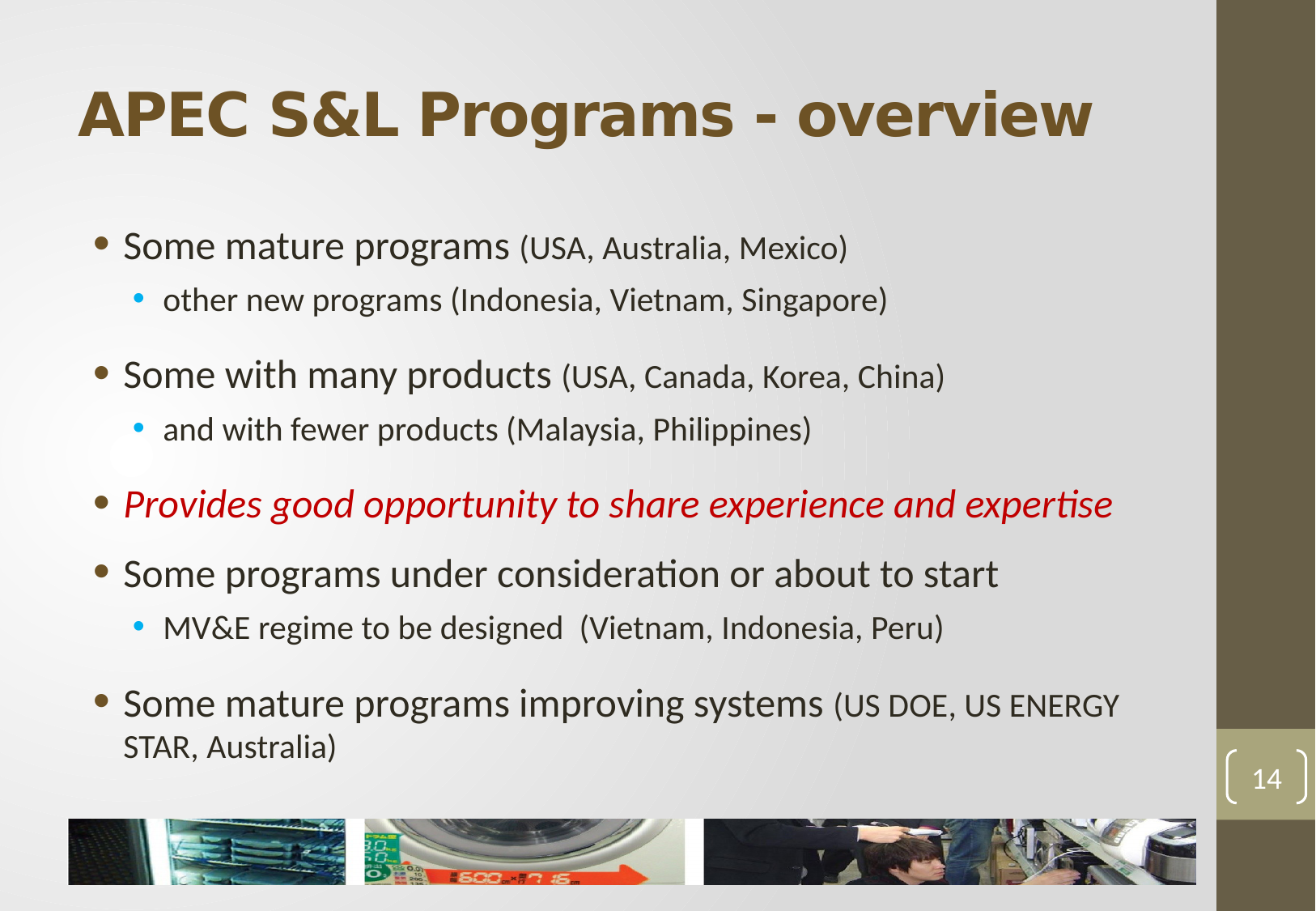

# APEC S&L Programs - overview
Some mature programs (USA, Australia, Mexico)
other new programs (Indonesia, Vietnam, Singapore)
Some with many products (USA, Canada, Korea, China)
and with fewer products (Malaysia, Philippines)
Provides good opportunity to share experience and expertise
Some programs under consideration or about to start
MV&E regime to be designed  (Vietnam, Indonesia, Peru)
Some mature programs improving systems (US DOE, US ENERGY STAR, Australia)

14